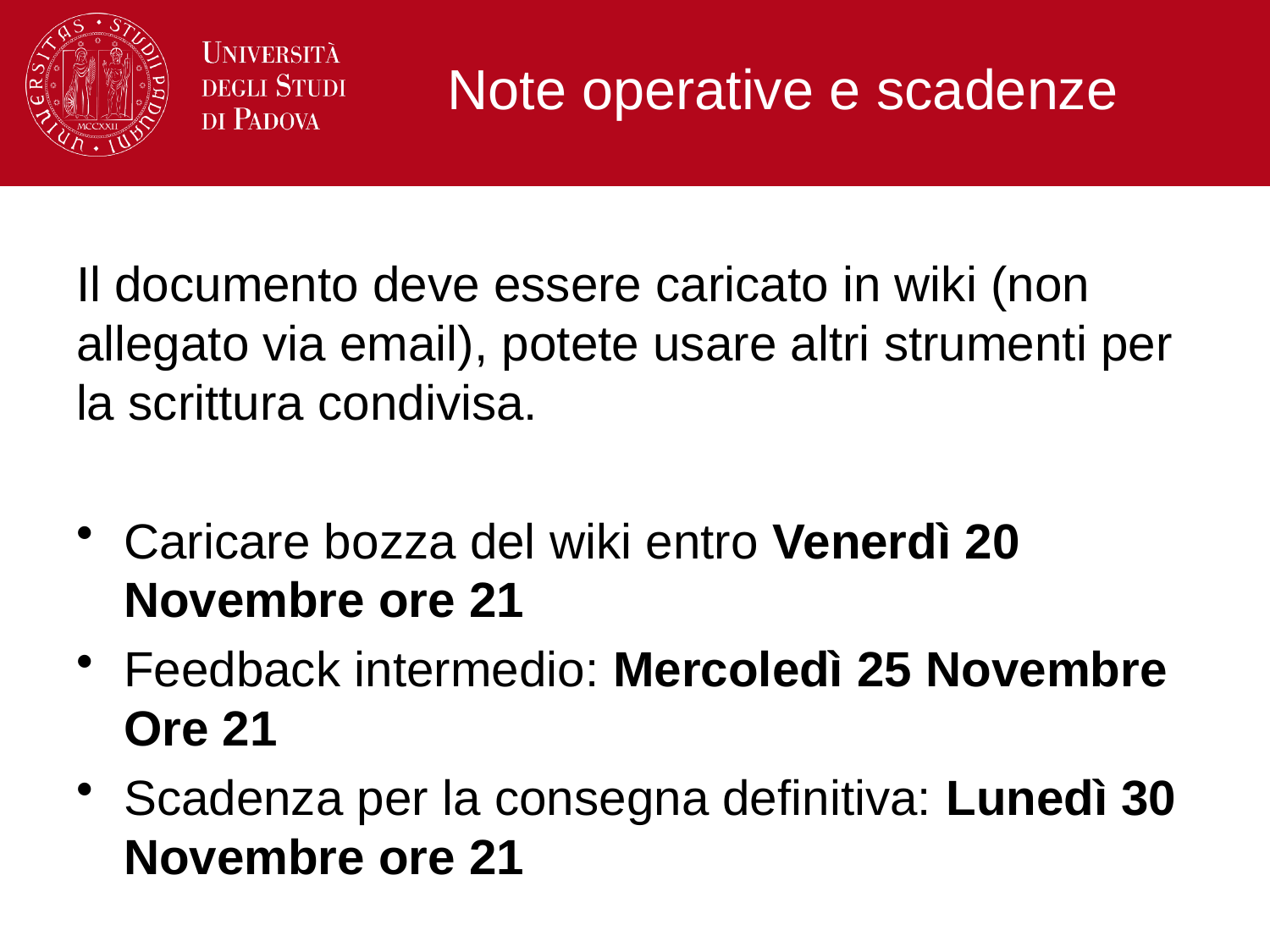

# Note operative e scadenze
Il documento deve essere caricato in wiki (non allegato via email), potete usare altri strumenti per la scrittura condivisa.

Caricare bozza del wiki entro Venerdì 20 Novembre ore 21
Feedback intermedio: Mercoledì 25 Novembre Ore 21
Scadenza per la consegna definitiva: Lunedì 30 Novembre ore 21